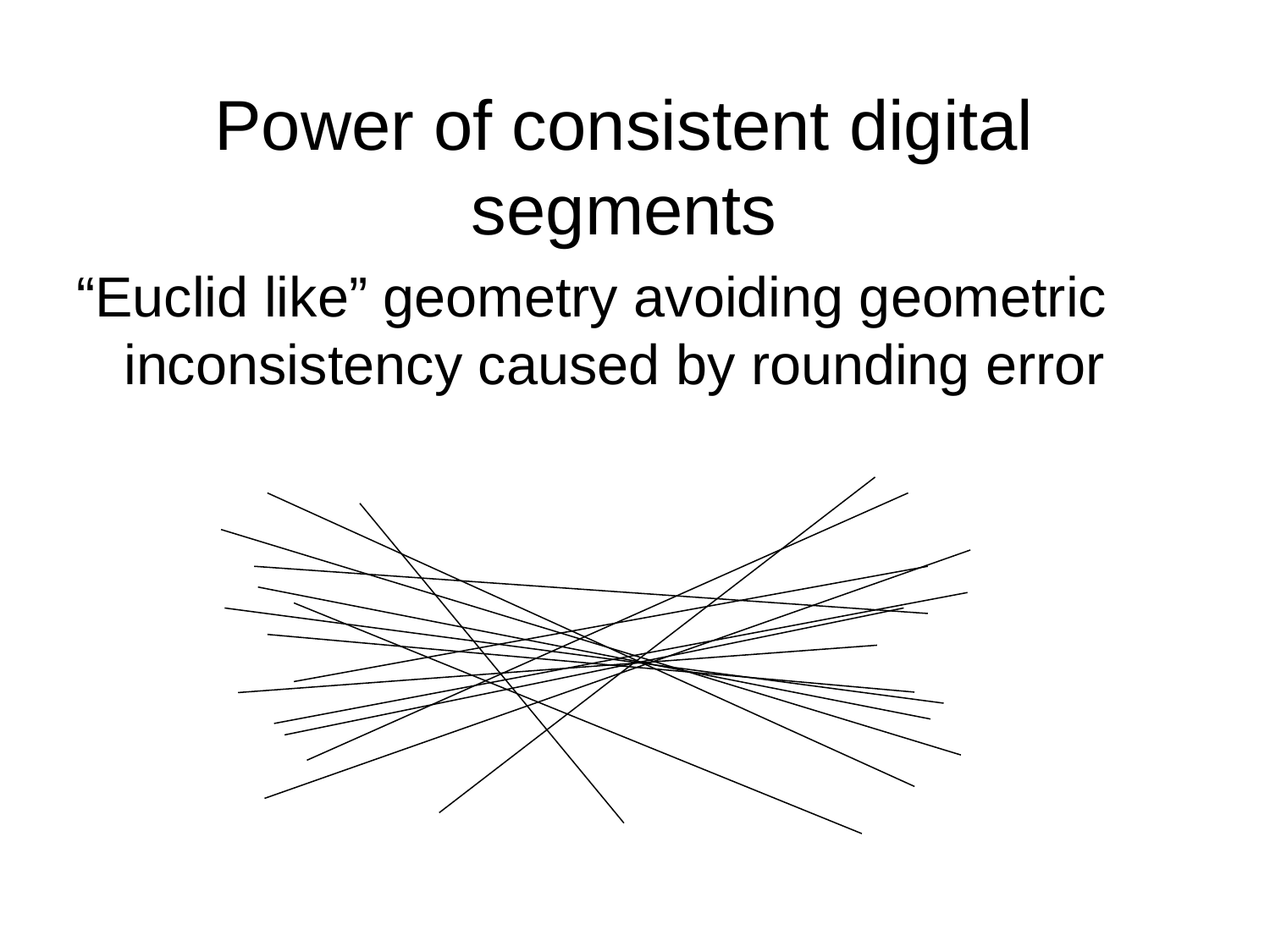

# Power of consistent digital segments
“Euclid like” geometry avoiding geometric inconsistency caused by rounding error